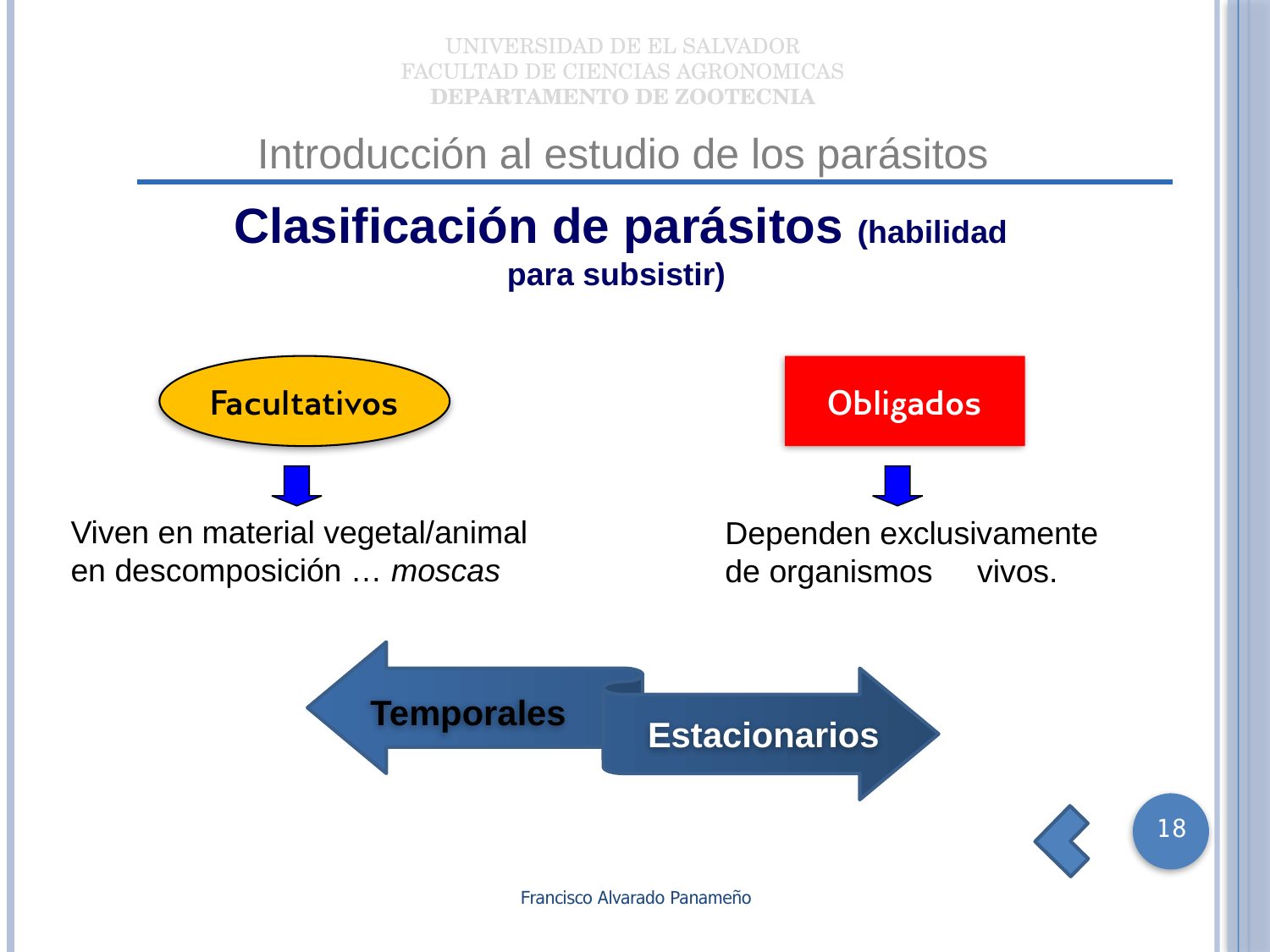

UNIVERSIDAD DE EL SALVADOR
FACULTAD DE CIENCIAS AGRONOMICAS
DEPARTAMENTO DE ZOOTECNIA
Introducción al estudio de los parásitos
Clasificación de parásitos (habilidad para subsistir)
Facultativos
Obligados

Viven en material vegetal/animal
en descomposición … moscas
Dependen exclusivamente de organismos     vivos.
Temporales
Estacionarios
18

Francisco Alvarado Panameño